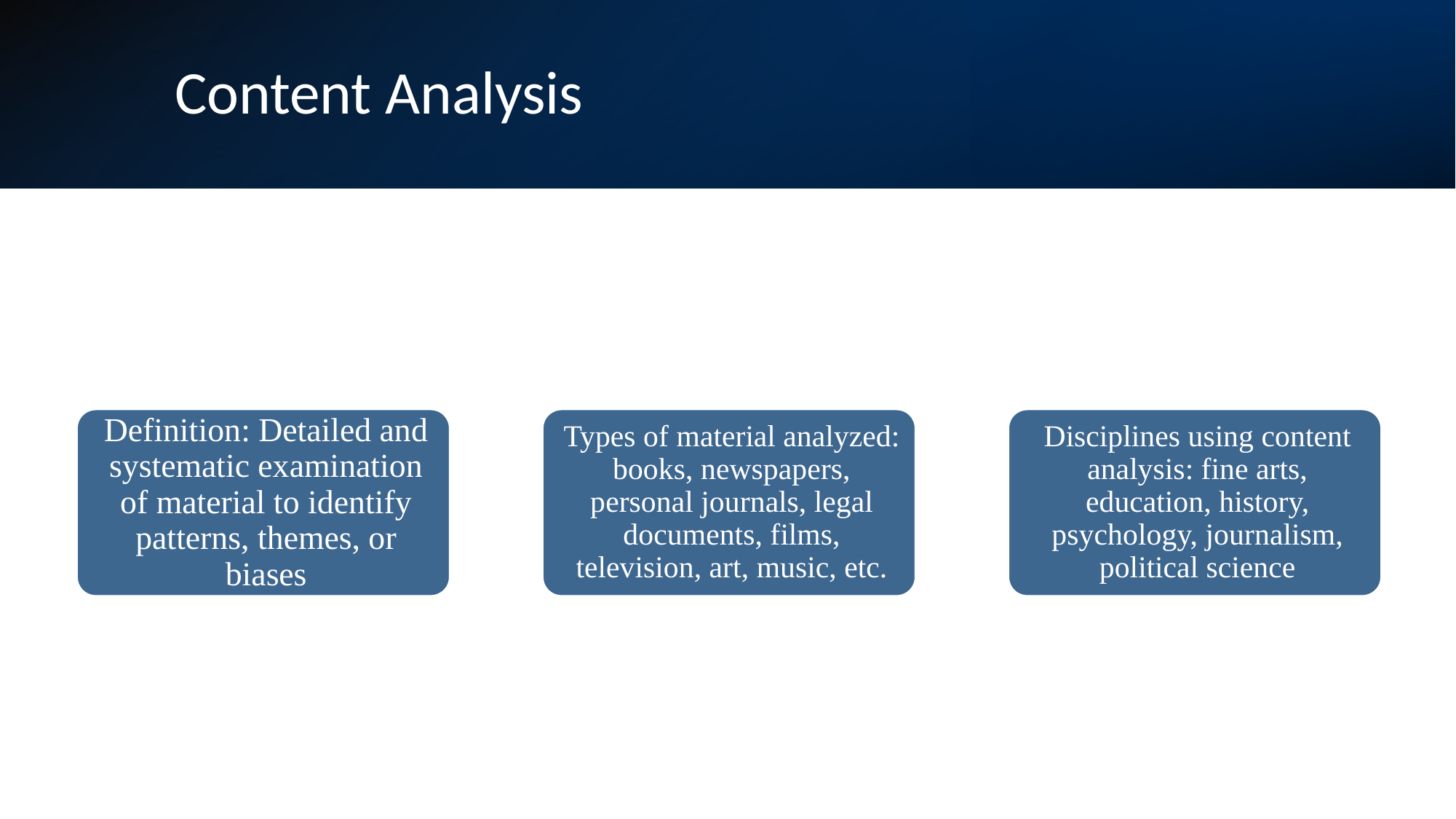

# Content Analysis
Definition: Detailed and systematic examination of material to identify patterns, themes, or biases
Types of material analyzed: books, newspapers, personal journals, legal documents, films, television, art, music, etc.
Disciplines using content analysis: fine arts, education, history, psychology, journalism, political science